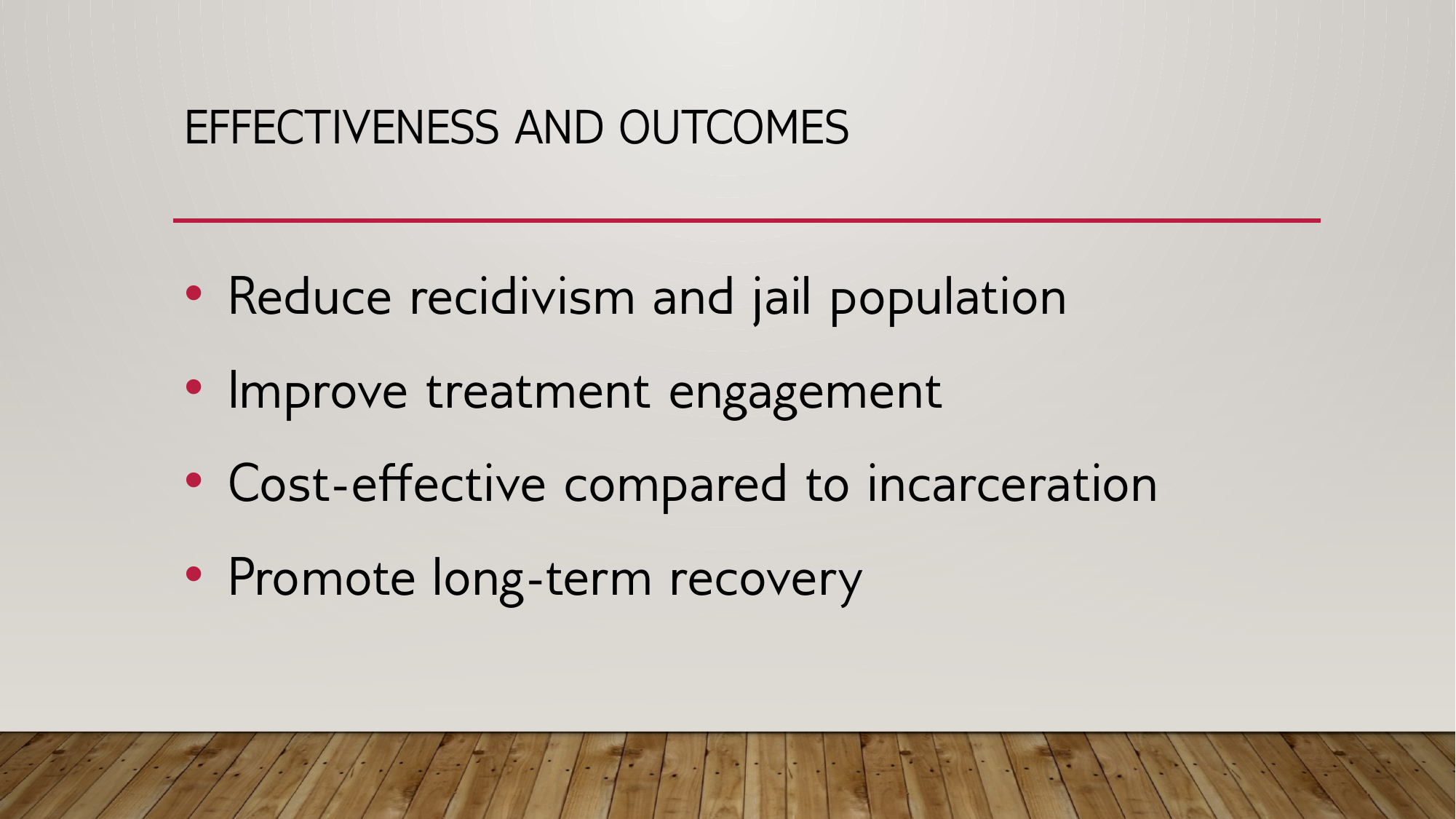

# Effectiveness and Outcomes
 Reduce recidivism and jail population
 Improve treatment engagement
 Cost-effective compared to incarceration
 Promote long-term recovery